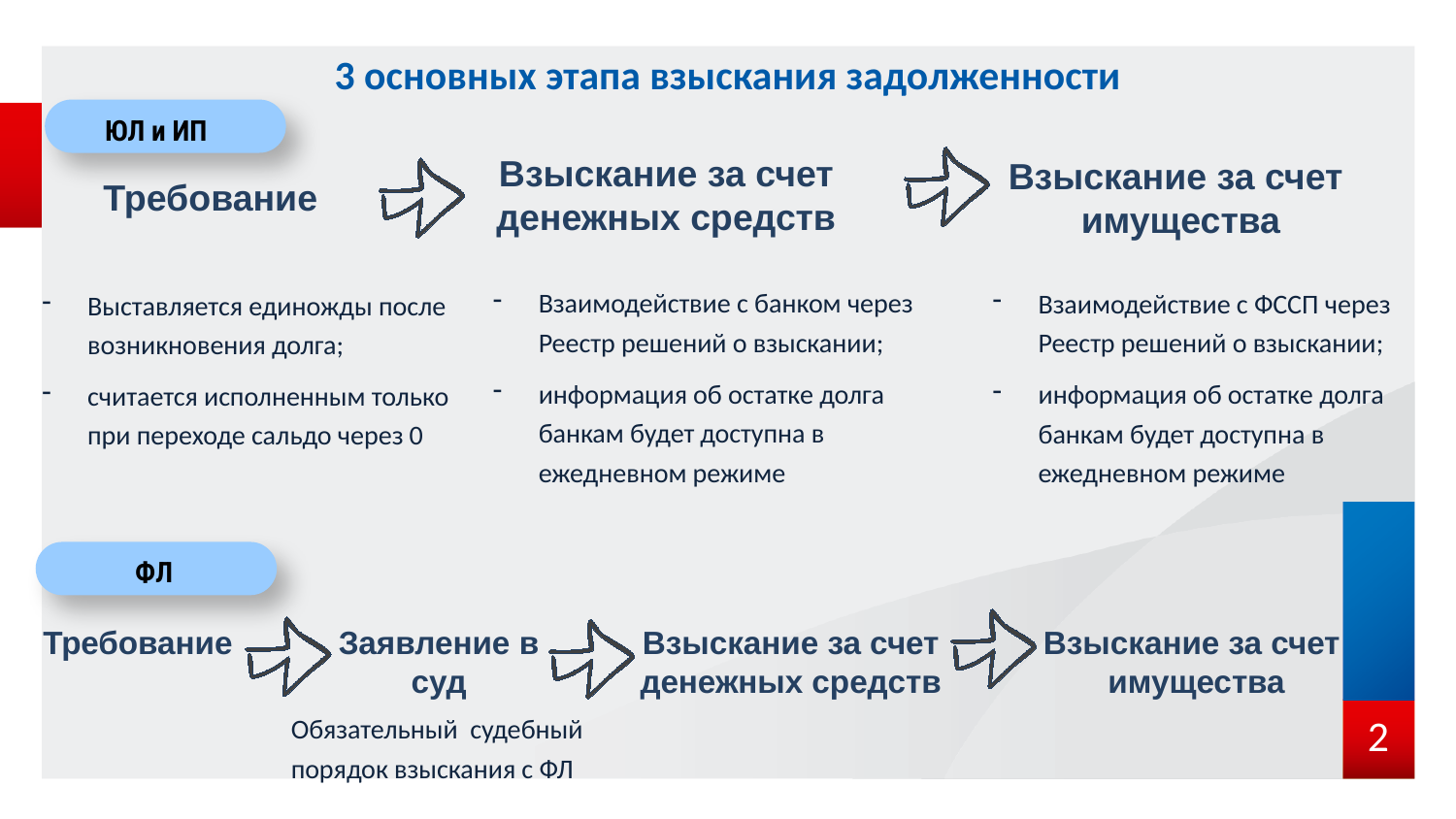

3 основных этапа взыскания задолженности

ЮЛ и ИП
Взыскание за счет
денежных средств
Взыскание за счет
имущества

Требование
Взаимодействие с банком через Реестр решений о взыскании;
информация об остатке долга банкам будет доступна в ежедневном режиме
Взаимодействие с ФССП через Реестр решений о взыскании;
информация об остатке долга банкам будет доступна в ежедневном режиме
Выставляется единожды после возникновения долга;
считается исполненным только при переходе сальдо через 0

ФЛ

Требование
Заявление в
суд
Взыскание за счет
денежных средств
Взыскание за счет
имущества

Обязательный  судебный
порядок взыскания с ФЛ
2